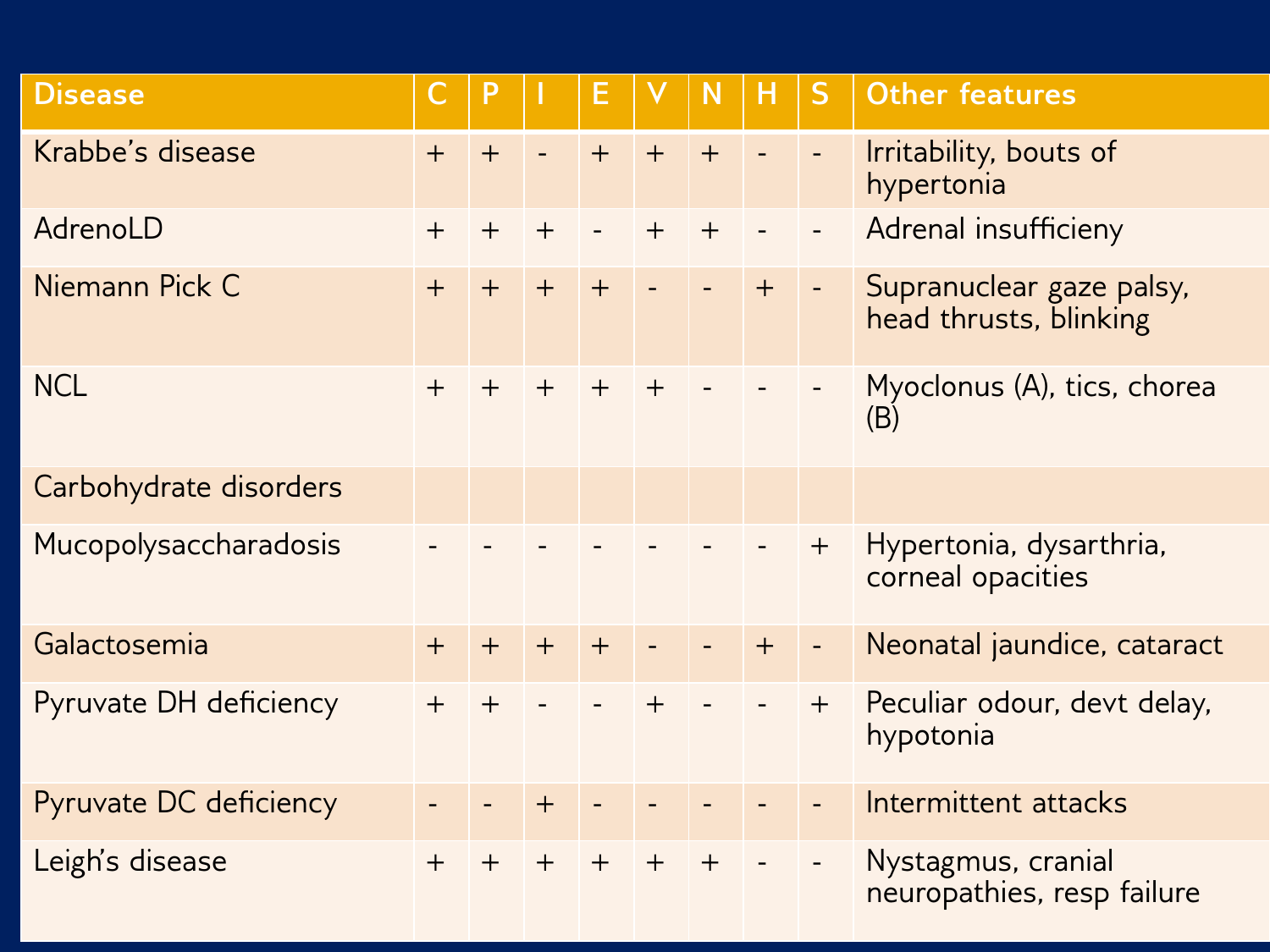

#
| Disease | C | P | I | E | V | N | H | S | Other features |
| --- | --- | --- | --- | --- | --- | --- | --- | --- | --- |
| Krabbe’s disease | + | + | - | + | + | + | - | - | Irritability, bouts of hypertonia |
| AdrenoLD | + | + | + | - | + | + | - | - | Adrenal insufficieny |
| Niemann Pick C | + | + | + | + | - | - | + | - | Supranuclear gaze palsy, head thrusts, blinking |
| NCL | + | + | + | + | + | - | - | - | Myoclonus (A), tics, chorea (B) |
| Carbohydrate disorders |  |  |  |  |  |  |  |  |  |
| Mucopolysaccharadosis | - | - | - | - | - | - | - | + | Hypertonia, dysarthria, corneal opacities |
| Galactosemia | + | + | + | + | - | - | + | - | Neonatal jaundice, cataract |
| Pyruvate DH deficiency | + | + | - | - | + | - | - | + | Peculiar odour, devt delay, hypotonia |
| Pyruvate DC deficiency | - | - | + | - | - | - | - | - | Intermittent attacks |
| Leigh’s disease | + | + | + | + | + | + | - | - | Nystagmus, cranial neuropathies, resp failure |